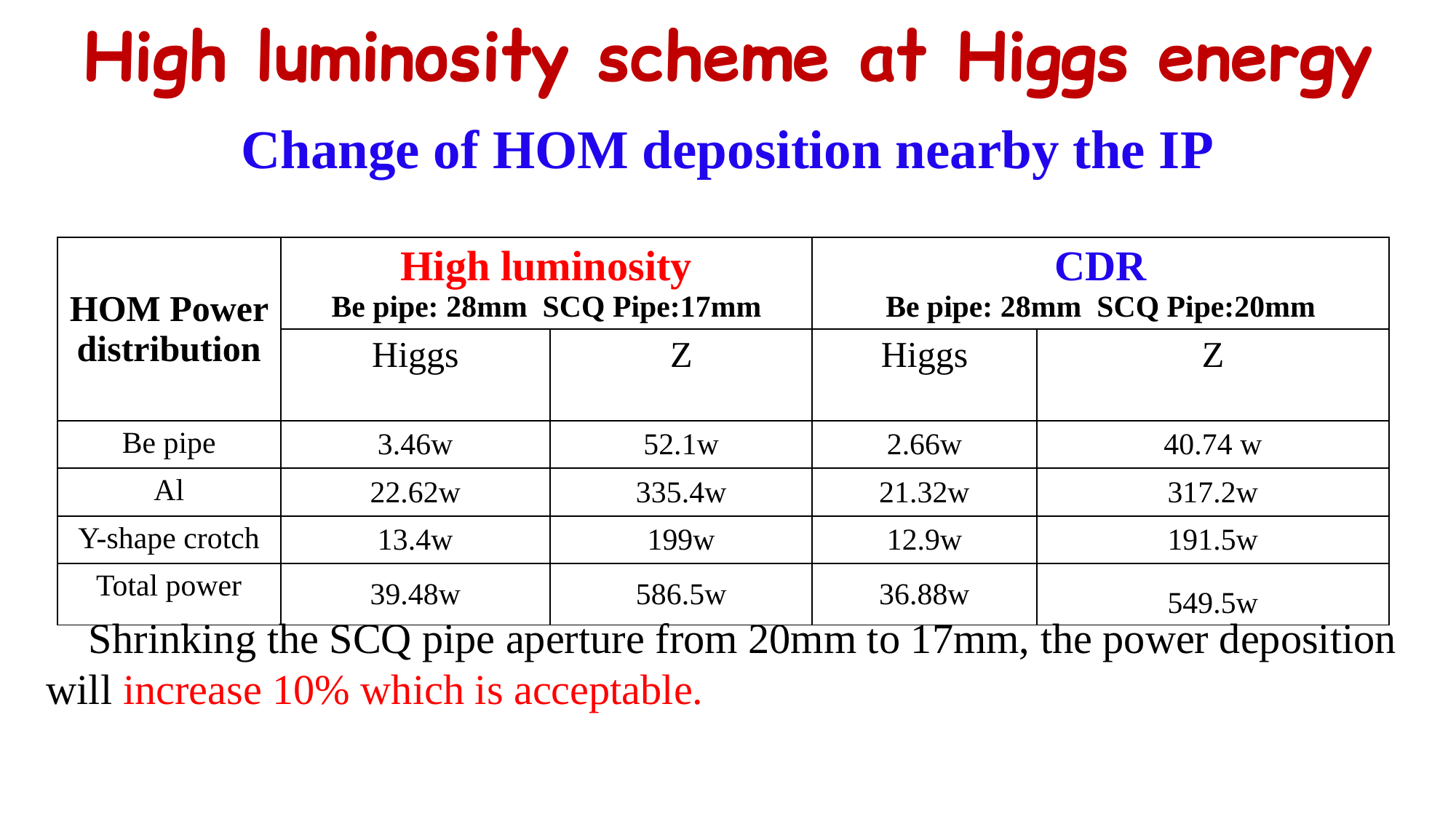

High luminosity scheme at Higgs energy
Change of HOM deposition nearby the IP
| HOM Power distribution | High luminosity Be pipe: 28mm SCQ Pipe:17mm |  | CDR Be pipe: 28mm SCQ Pipe:20mm |  |
| --- | --- | --- | --- | --- |
|  | Higgs | Z | Higgs | Z |
| Be pipe | 3.46w | 52.1w | 2.66w | 40.74 w |
| Al | 22.62w | 335.4w | 21.32w | 317.2w |
| Y-shape crotch | 13.4w | 199w | 12.9w | 191.5w |
| Total power | 39.48w | 586.5w | 36.88w | 549.5w |
    Shrinking the SCQ pipe aperture from 20mm to 17mm, the power deposition will increase 10% which is acceptable.